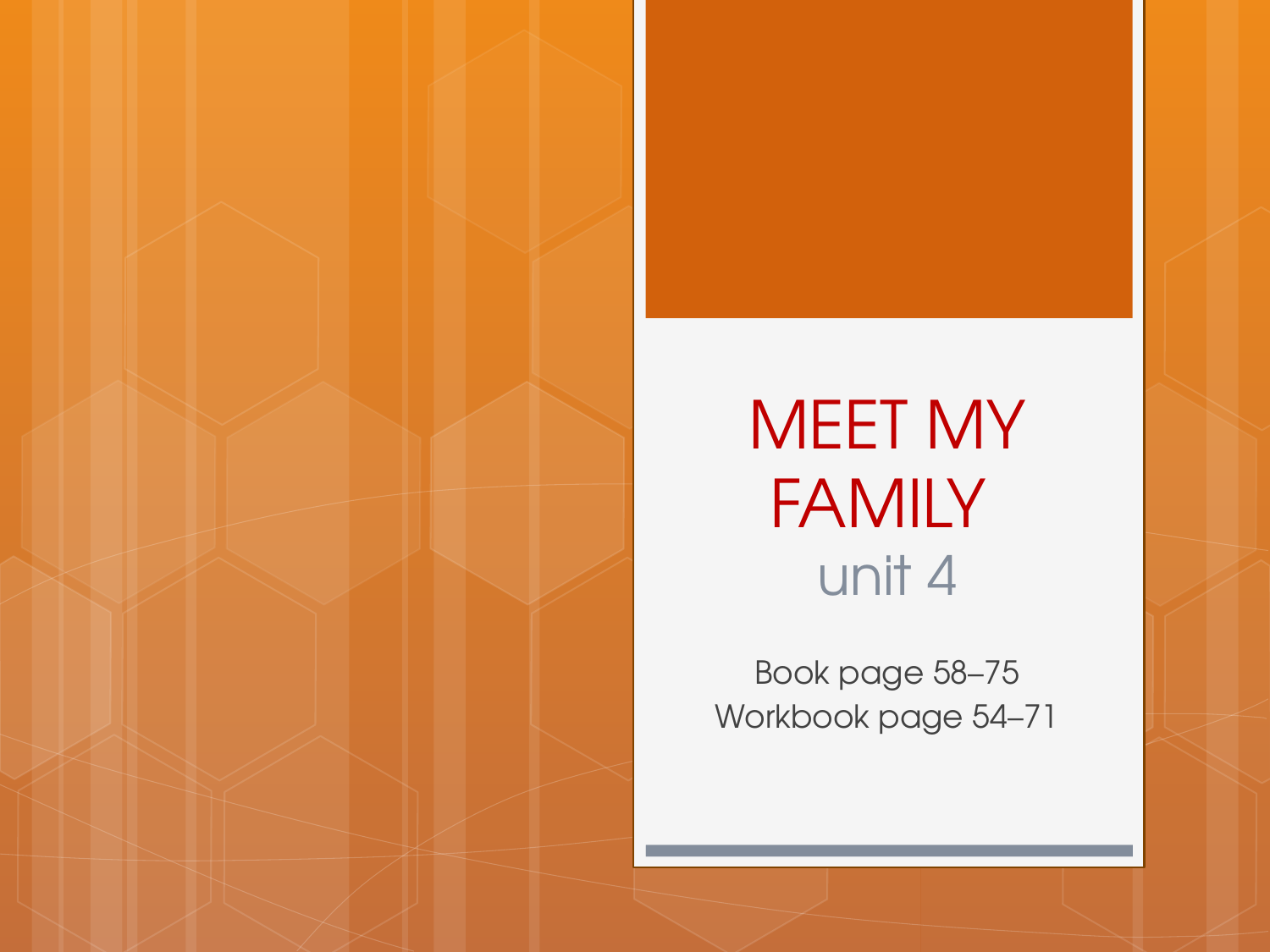

# MEET MY FAMILY unit 4
Book page 58–75
Workbook page 54–71